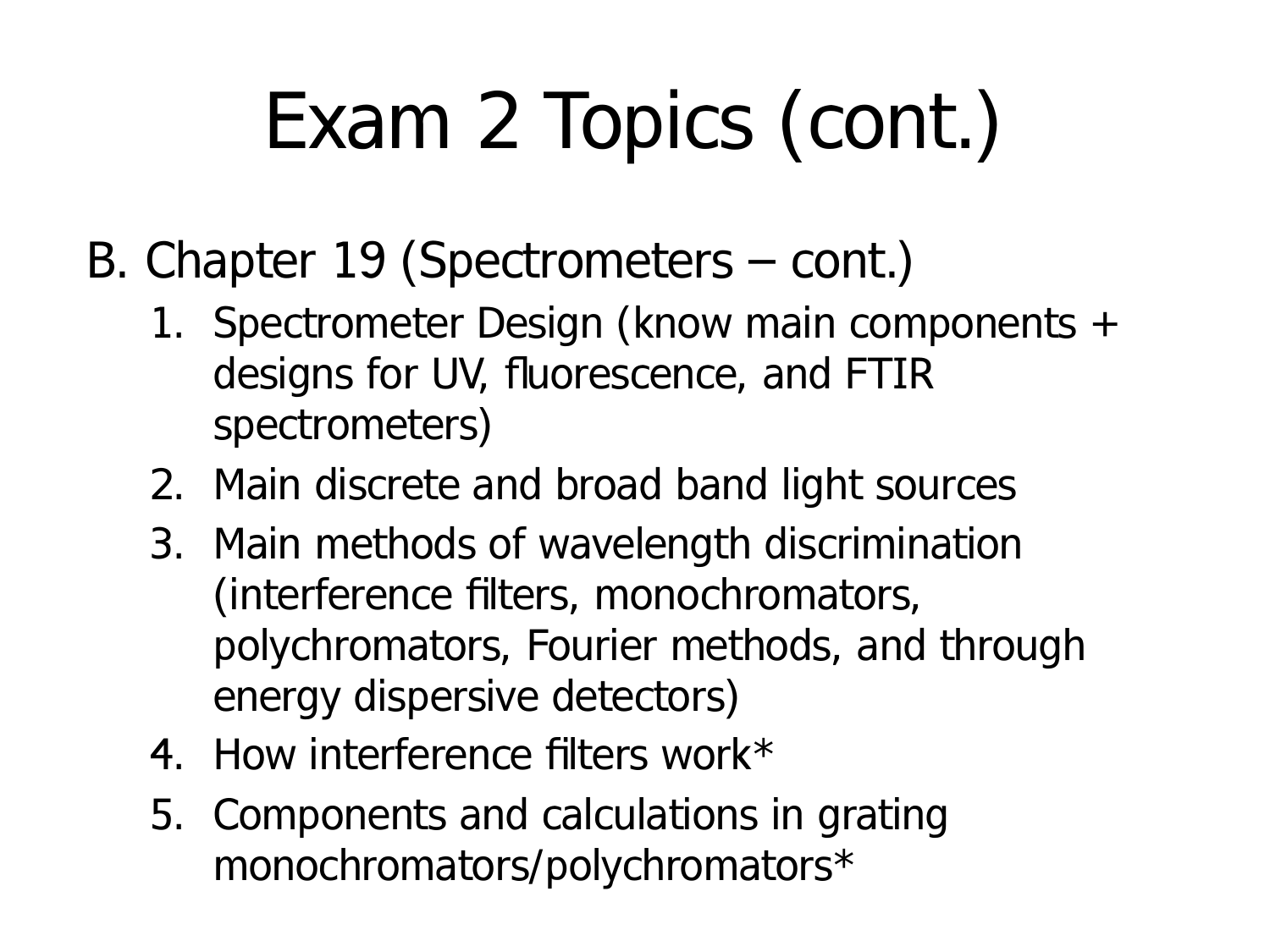

# Exam 2 Topics (cont.)
B. Chapter 19 (Spectrometers – cont.)
Spectrometer Design (know main components + designs for UV, fluorescence, and FTIR spectrometers)
Main discrete and broad band light sources
Main methods of wavelength discrimination (interference filters, monochromators, polychromators, Fourier methods, and through energy dispersive detectors)
How interference filters work*
Components and calculations in grating monochromators/polychromators*